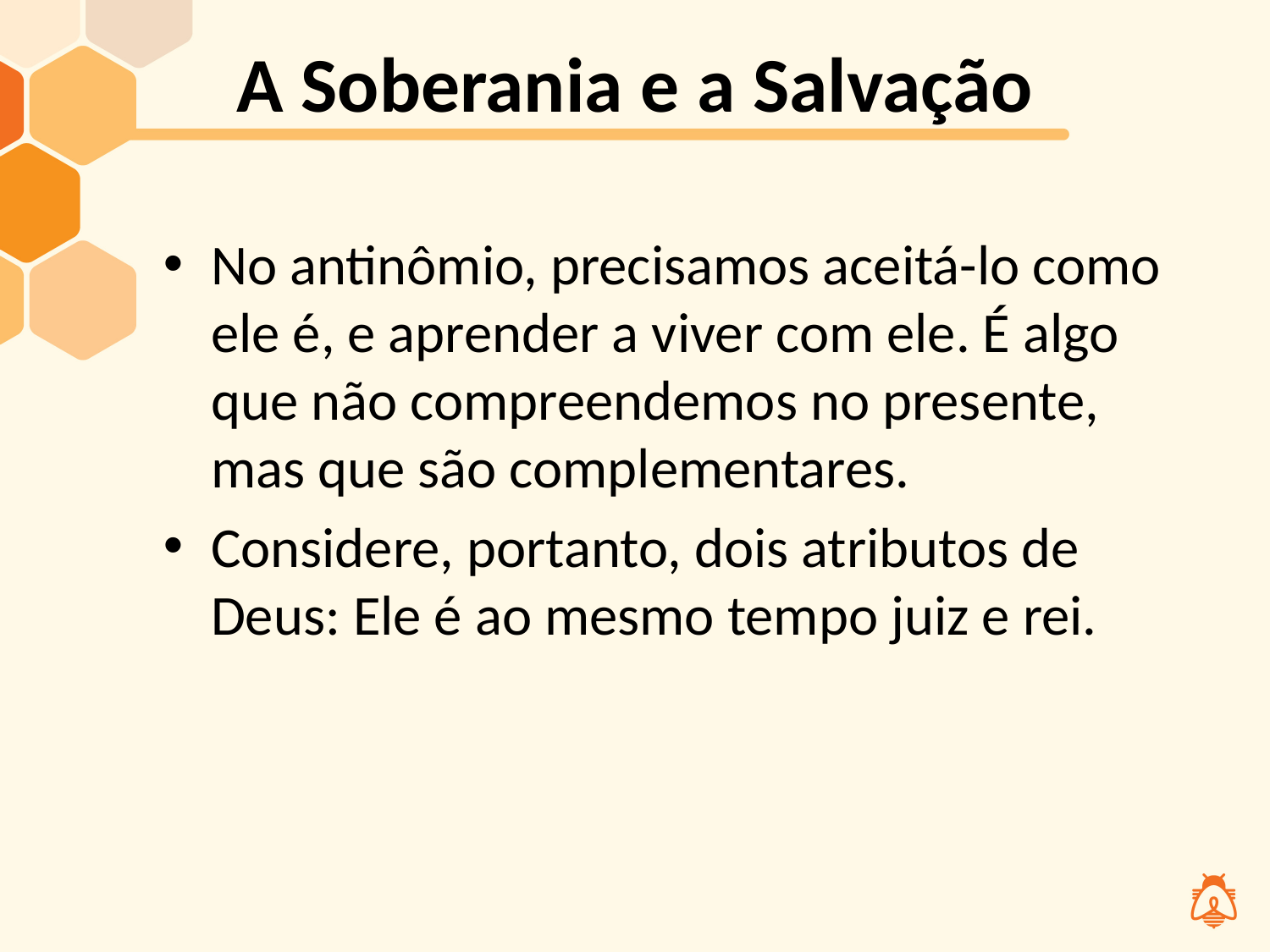

# A Soberania e a Salvação
No antinômio, precisamos aceitá-lo como ele é, e aprender a viver com ele. É algo que não compreendemos no presente, mas que são complementares.
Considere, portanto, dois atributos de Deus: Ele é ao mesmo tempo juiz e rei.